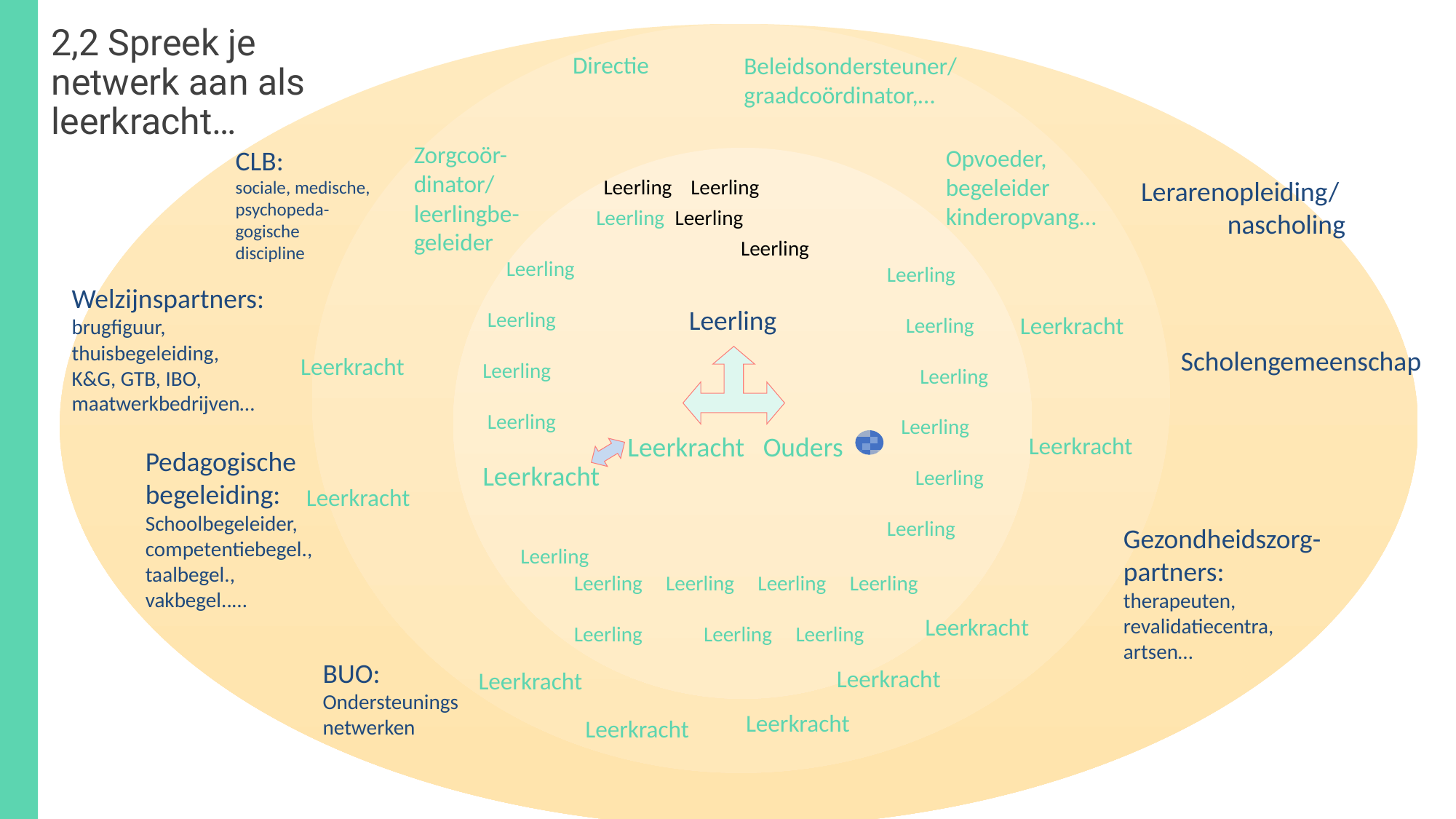

Leerling    Leerling
	   Leerling
                                        Leerling

# 2,2 Spreek je netwerk aan als leerkracht…
Directie
Beleidsondersteuner/ graadcoördinator,…
Zorgcoör-dinator/
leerlingbe-geleider
Opvoeder, begeleider kinderopvang…
CLB:
sociale, medische, psychopeda-
gogische
discipline

Lerarenopleiding/     nascholing
                        Leerling

     Leerling

 Leerling

Leerling

 Leerling

Leerkracht

        Leerling

Leerling

    Leerling

       Leerling

   Leerling

      Leerling

Leerling
Welzijnspartners:
brugfiguur, thuisbegeleiding,
K&G, GTB, IBO, maatwerkbedrijven…
Leerling
Leerkracht
Scholengemeenschap

Leerkracht

Leerkracht   Ouders
Leerkracht
Pedagogische
begeleiding:
Schoolbegeleider, competentiebegel., taalbegel., vakbegel..…

Leerkracht
Gezondheidszorg- partners: therapeuten, revalidatiecentra, artsen…
     Leerling     Leerling     Leerling     Leerling

     Leerling             Leerling     Leerling
Leerkracht
BUO:
Ondersteuningsnetwerken
Leerkracht
Leerkracht
Leerkracht
Leerkracht